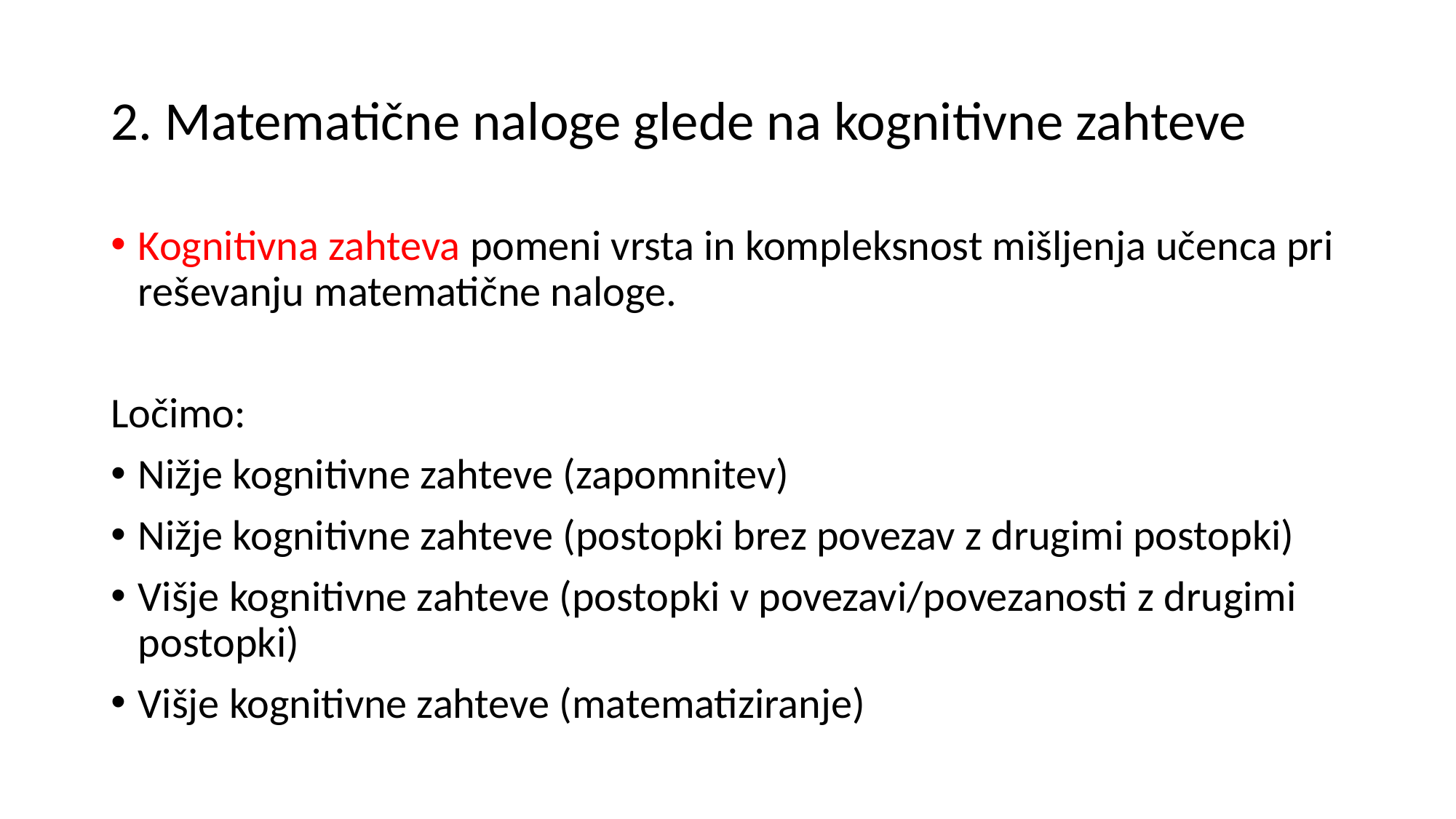

# 2. Matematične naloge glede na kognitivne zahteve
Kognitivna zahteva pomeni vrsta in kompleksnost mišljenja učenca pri reševanju matematične naloge.

Ločimo:
Nižje kognitivne zahteve (zapomnitev)
Nižje kognitivne zahteve (postopki brez povezav z drugimi postopki)
Višje kognitivne zahteve (postopki v povezavi/povezanosti z drugimi postopki)
Višje kognitivne zahteve (matematiziranje)